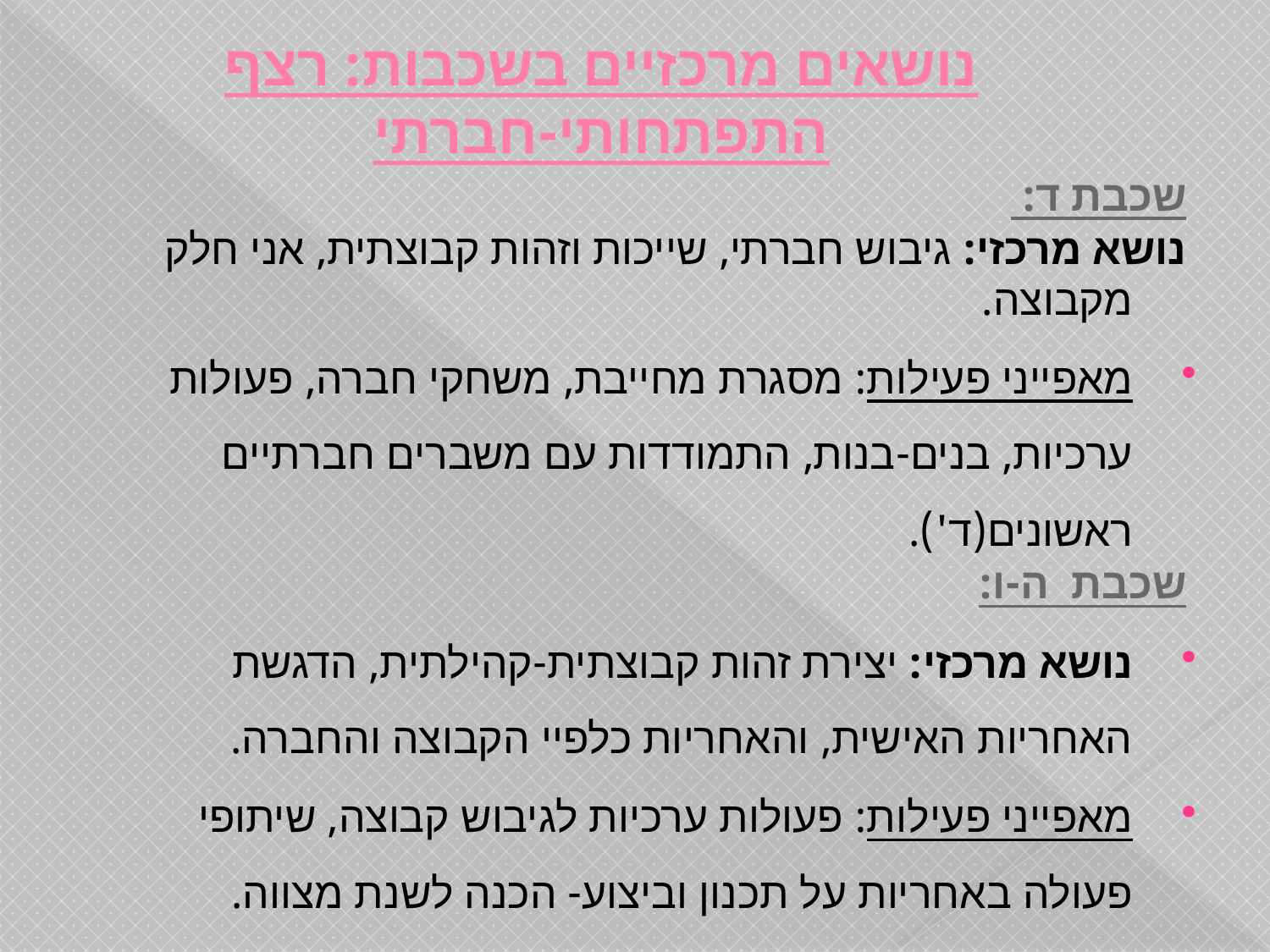

# נושאים מרכזיים בשכבות: רצף התפתחותי-חברתי
שכבת ד:
נושא מרכזי: גיבוש חברתי, שייכות וזהות קבוצתית, אני חלק מקבוצה.
מאפייני פעילות: מסגרת מחייבת, משחקי חברה, פעולות ערכיות, בנים-בנות, התמודדות עם משברים חברתיים ראשונים(ד').
שכבת  ה-ו:
נושא מרכזי: יצירת זהות קבוצתית-קהילתית, הדגשת  האחריות האישית, והאחריות כלפיי הקבוצה והחברה.
מאפייני פעילות: פעולות ערכיות לגיבוש קבוצה, שיתופי פעולה באחריות על תכנון וביצוע- הכנה לשנת מצווה.